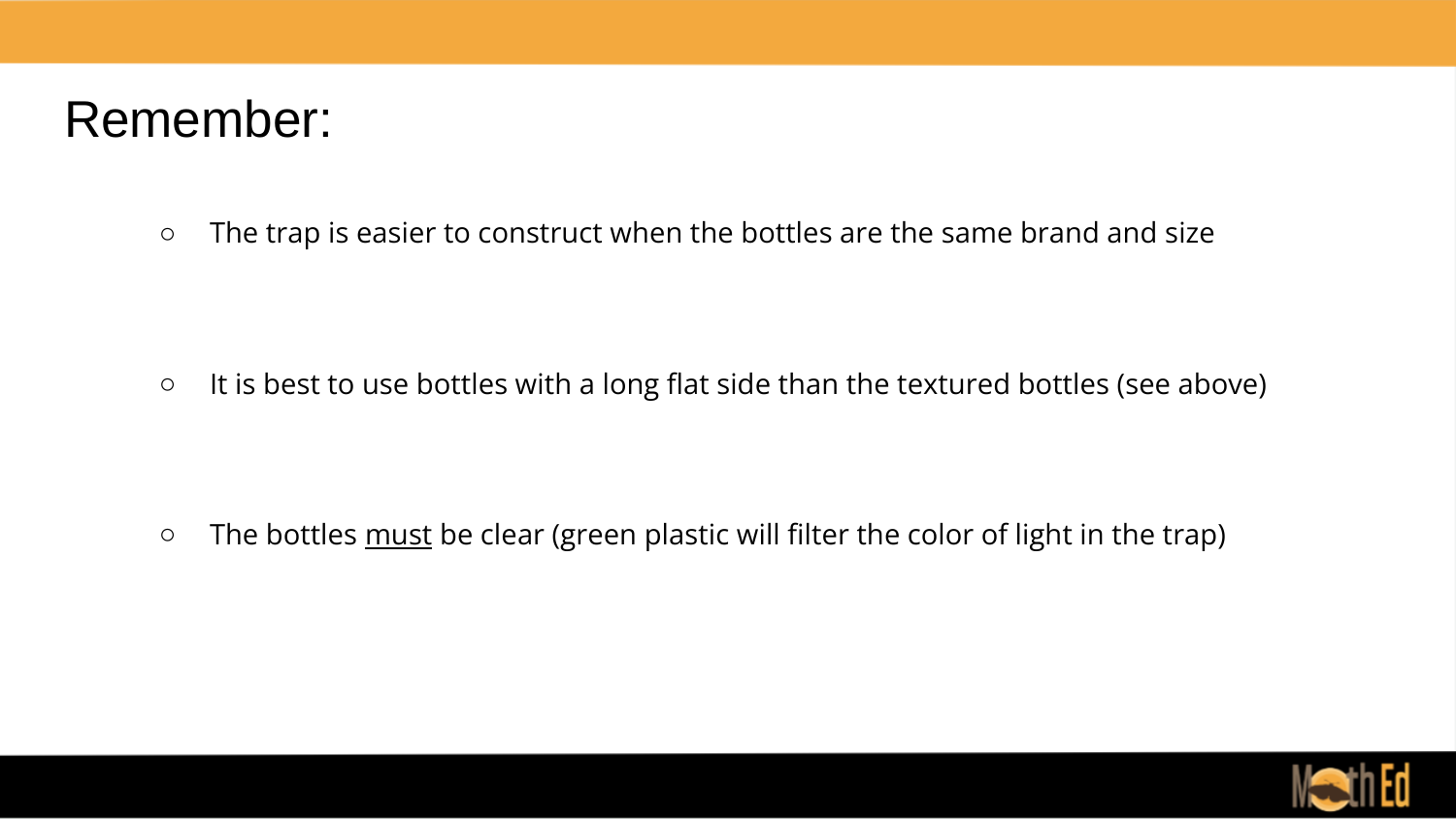

# Remember:
The trap is easier to construct when the bottles are the same brand and size

It is best to use bottles with a long flat side than the textured bottles (see above)

The bottles must be clear (green plastic will filter the color of light in the trap)